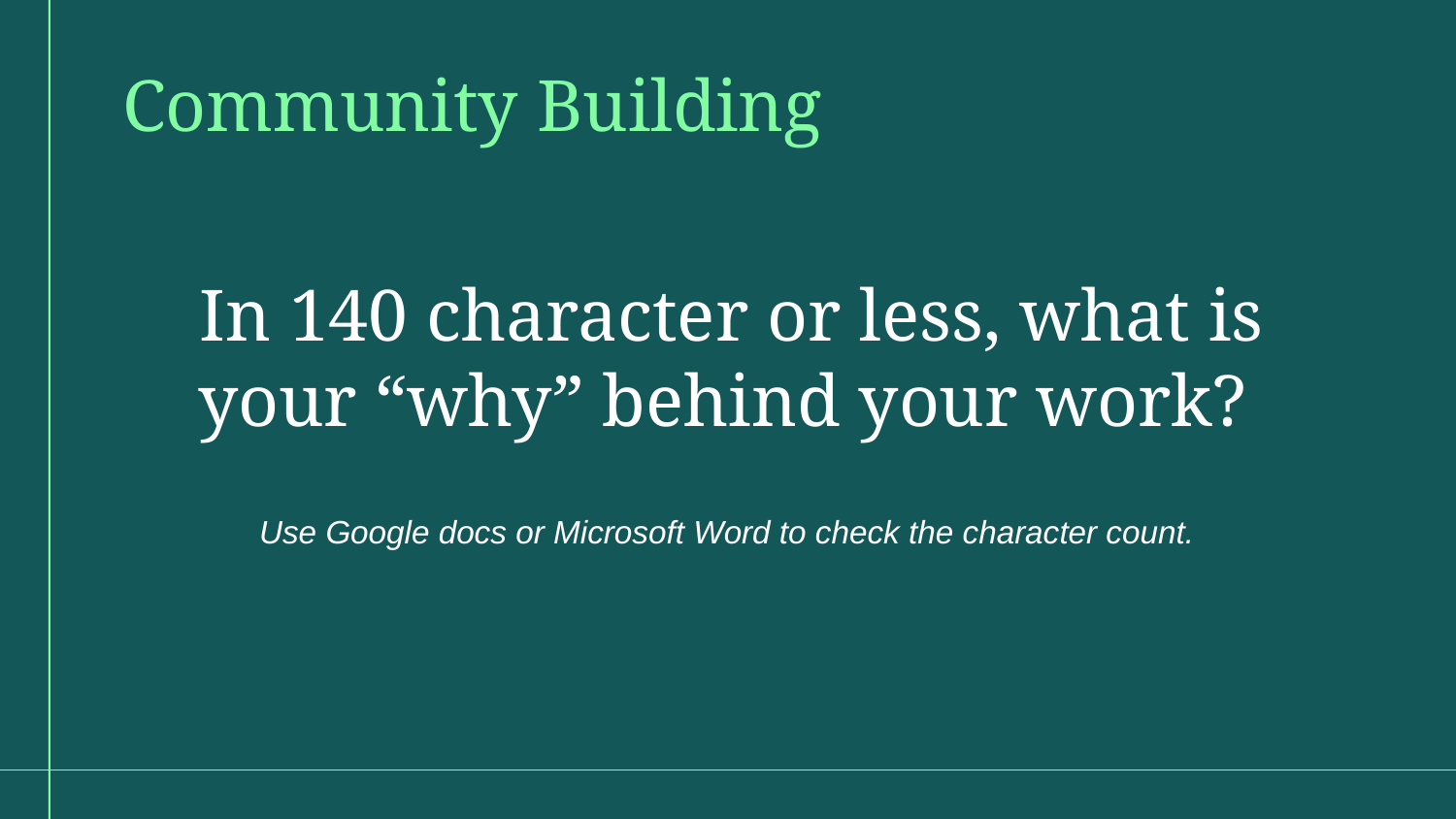

Community Building

In 140 character or less, what is your “why” behind your work?

Use Google docs or Microsoft Word to check the character count.